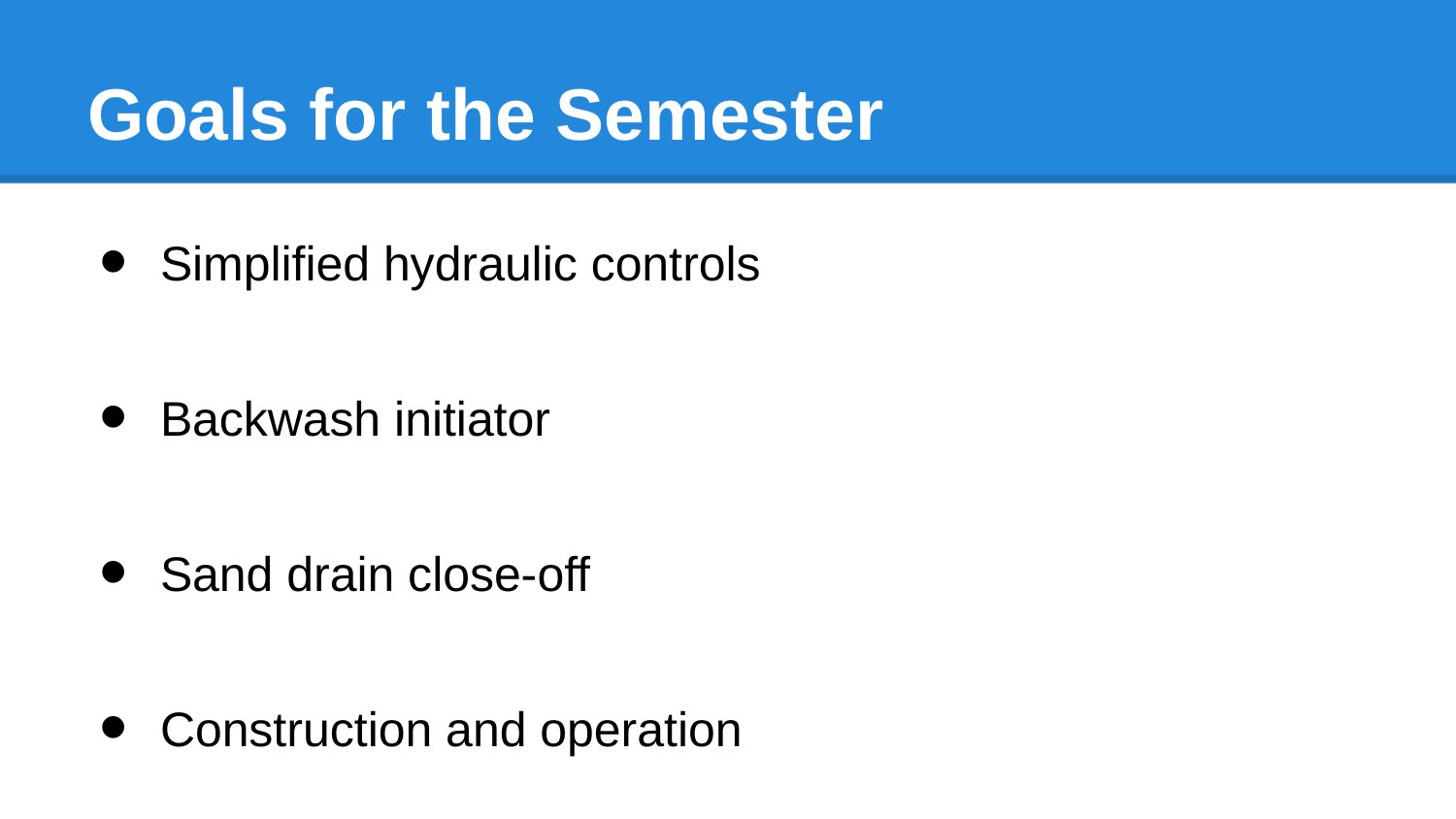

# Goals for the Semester
Simplified hydraulic controls

Backwash initiator

Sand drain close-off

Construction and operation